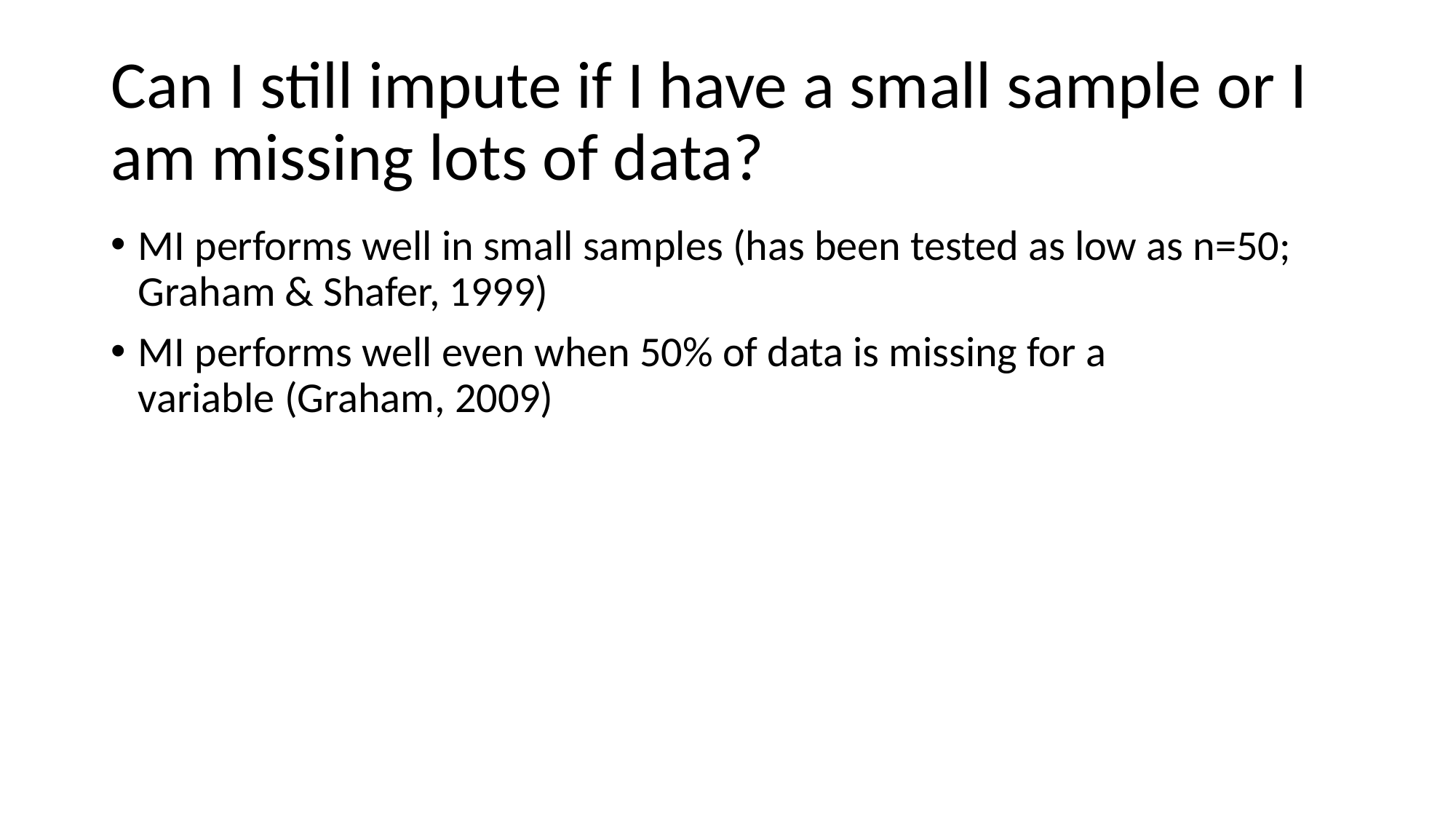

# Can I still impute if I have a small sample or I am missing lots of data?
MI performs well in small samples (has been tested as low as n=50; Graham & Shafer, 1999)
MI performs well even when 50% of data is missing for a variable (Graham, 2009)